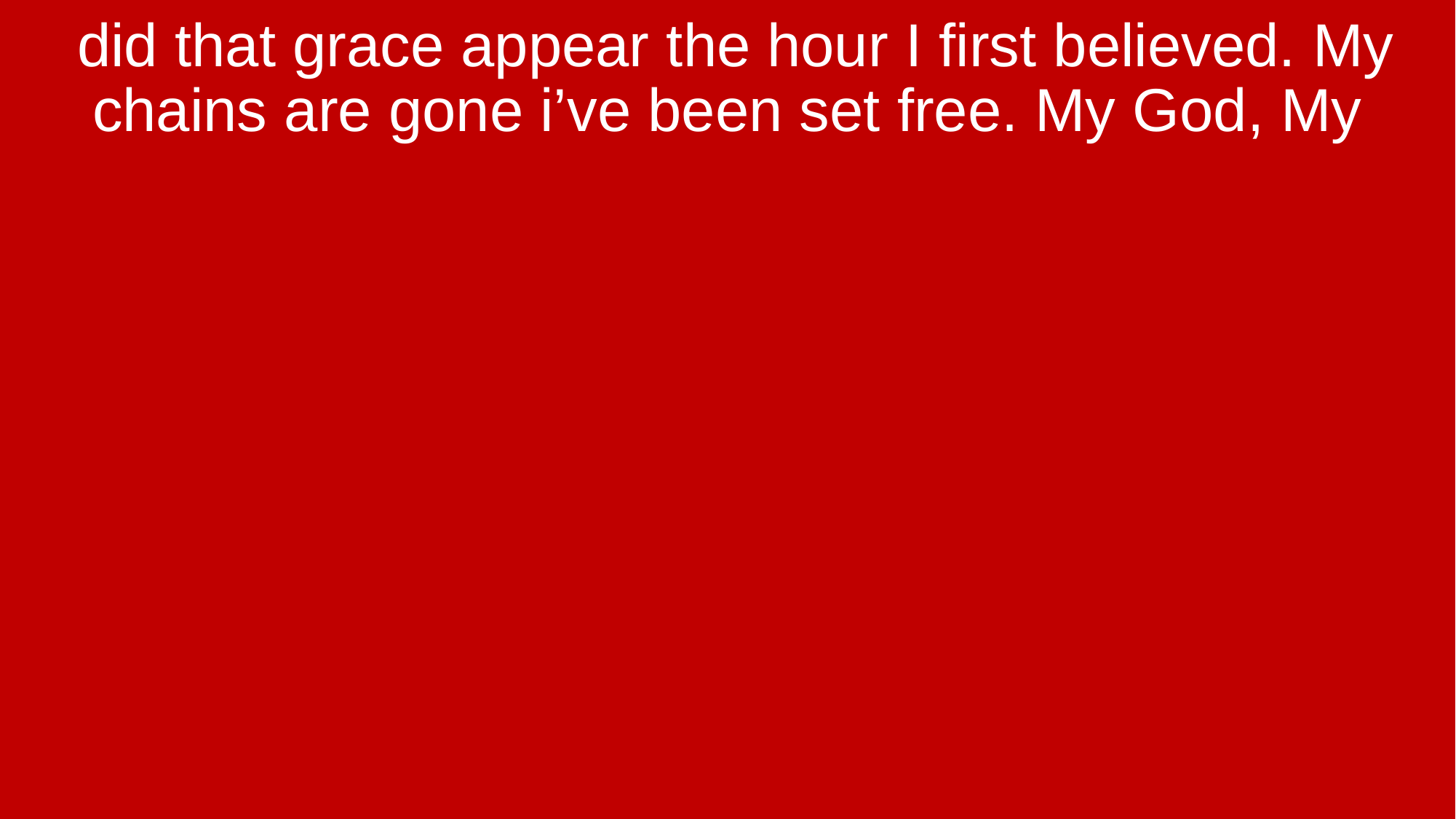

did that grace appear the hour I first believed. My chains are gone i’ve been set free. My God, My